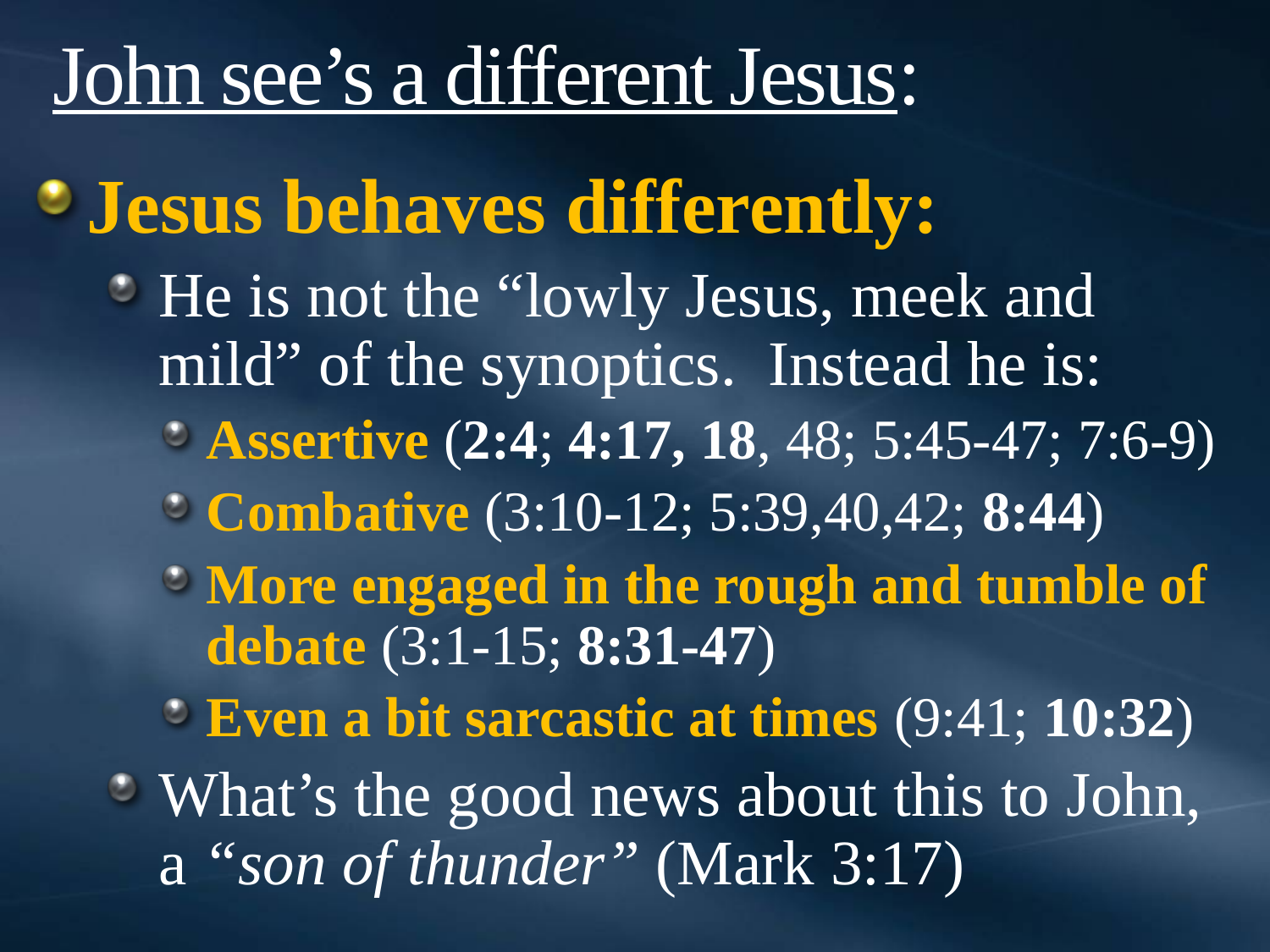

# John see’s a different Jesus:
Jesus behaves differently:
He is not the “lowly Jesus, meek and mild” of the synoptics.  Instead he is:
Assertive (2:4; 4:17, 18, 48; 5:45-47; 7:6-9)
Combative (3:10-12; 5:39,40,42; 8:44)
More engaged in the rough and tumble of debate (3:1-15; 8:31-47)
Even a bit sarcastic at times (9:41; 10:32)
What’s the good news about this to John, a “son of thunder” (Mark 3:17)